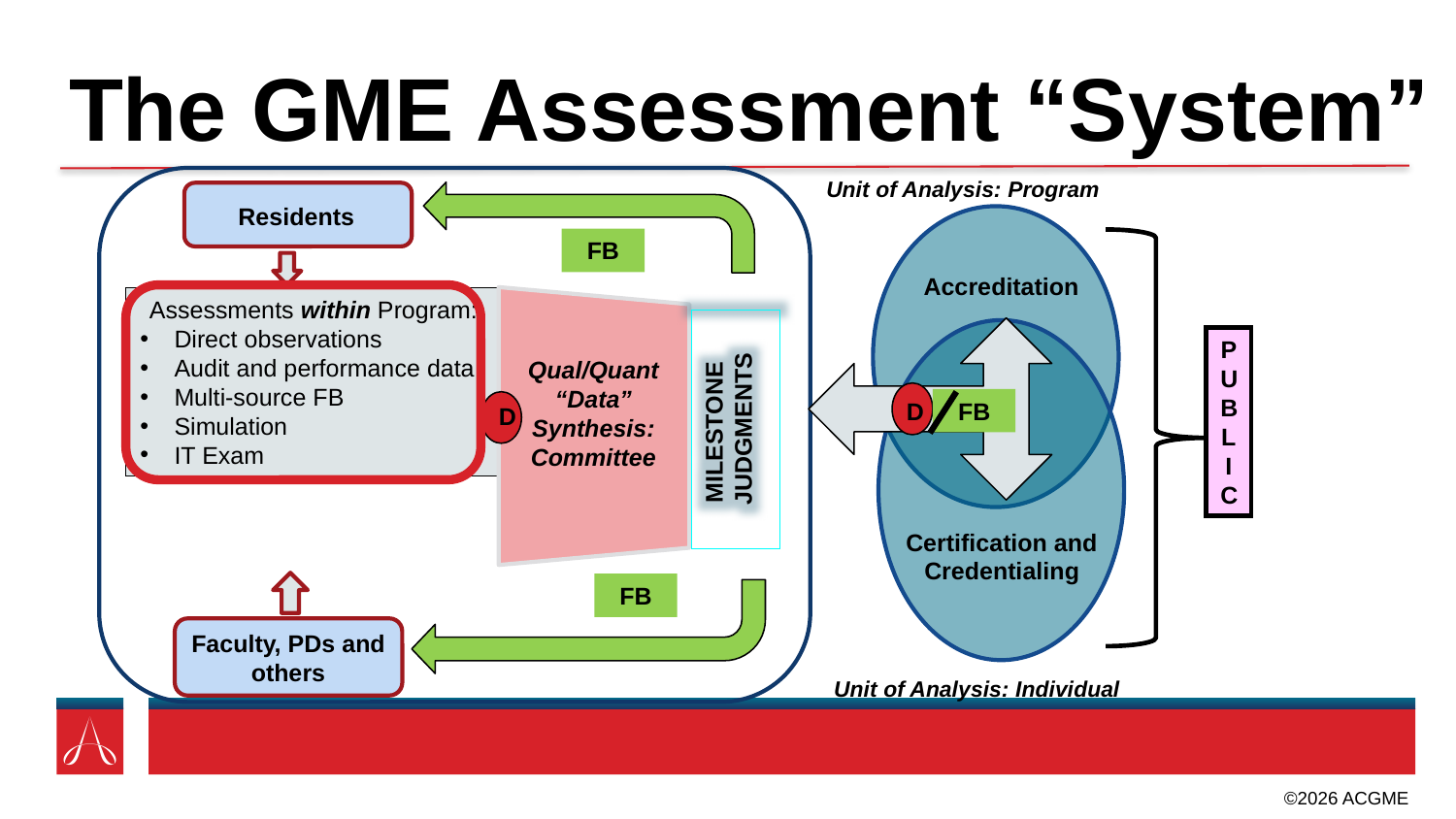

# The GME Assessment “System”

Unit of Analysis: Program

Residents

FB

Accreditation

Assessments within Program:
Direct observations
Audit and performance data
Multi-source FB
Simulation
IT Exam
MILESTONE
JUDGMENTS

P
U
B
L
I
C

Qual/Quant “Data” Synthesis:
Committee

FB
D
D

D
Certification and Credentialing

FB

Faculty, PDs and others
Unit of Analysis: Individual